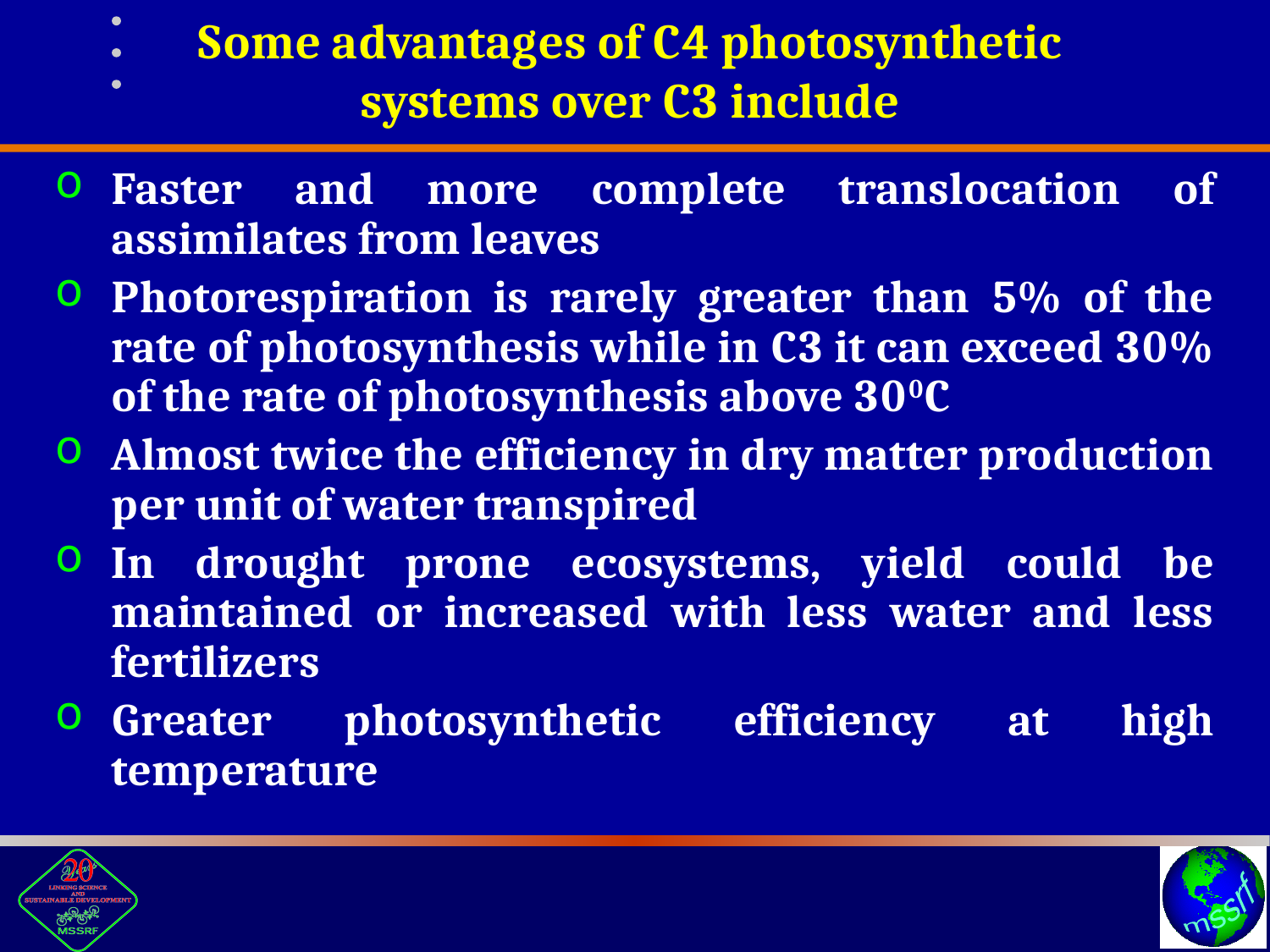

# Some advantages of C4 photosynthetic systems over C3 include

Faster and more complete translocation of assimilates from leaves
Photorespiration is rarely greater than 5% of the rate of photosynthesis while in C3 it can exceed 30% of the rate of photosynthesis above 300C
Almost twice the efficiency in dry matter production per unit of water transpired
In drought prone ecosystems, yield could be maintained or increased with less water and less fertilizers
Greater photosynthetic efficiency at high temperature